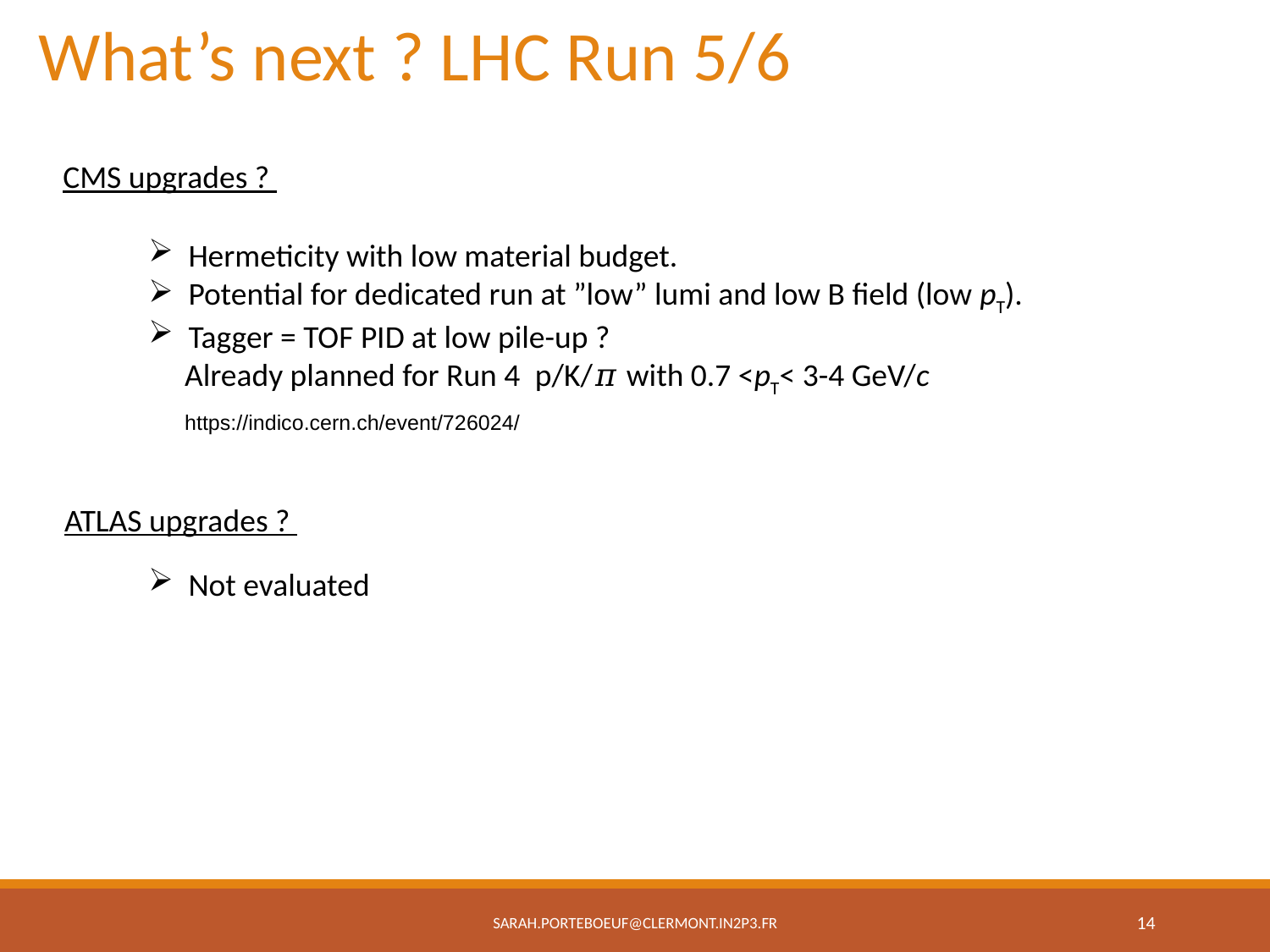

What’s next ? LHC Run 5/6
CMS upgrades ?

Hermeticity with low material budget.
Potential for dedicated run at ”low” lumi and low B field (low pT).
Tagger = TOF PID at low pile-up ?
     Already planned for Run 4  p/K/𝜋 with 0.7 <pT< 3-4 GeV/c
     https://indico.cern.ch/event/726024/
ATLAS upgrades ?
Not evaluated
sarah.porteboeuf@clermont.in2p3.fr
14